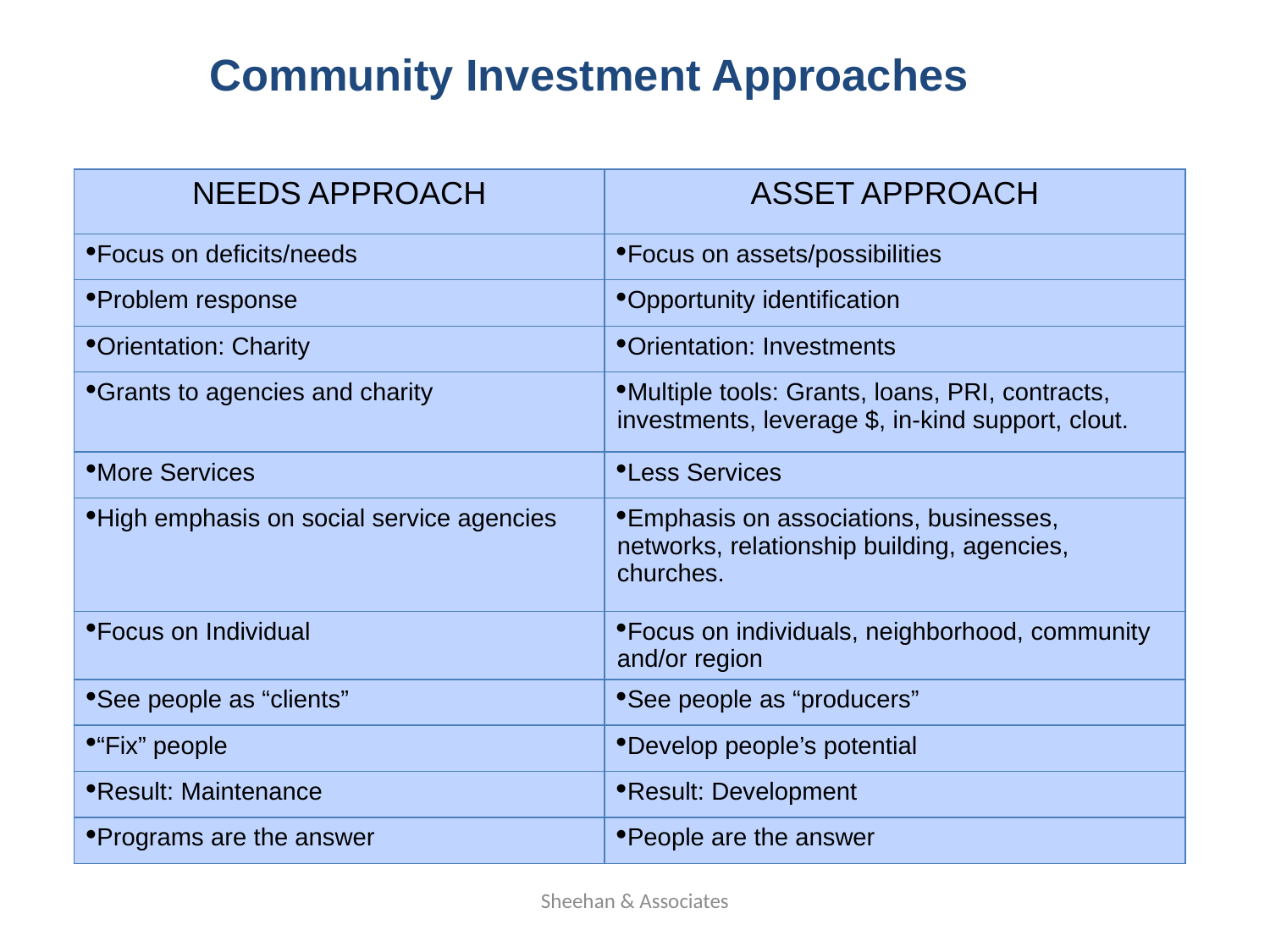

# Community Investment Approaches
| NEEDS APPROACH | ASSET APPROACH |
| --- | --- |
| Focus on deficits/needs | Focus on assets/possibilities |
| Problem response | Opportunity identification |
| Orientation: Charity | Orientation: Investments |
| Grants to agencies and charity | Multiple tools: Grants, loans, PRI, contracts, investments, leverage $, in-kind support, clout. |
| More Services | Less Services |
| High emphasis on social service agencies | Emphasis on associations, businesses, networks, relationship building, agencies, churches. |
| Focus on Individual | Focus on individuals, neighborhood, community and/or region |
| See people as “clients” | See people as “producers” |
| “Fix” people | Develop people’s potential |
| Result: Maintenance | Result: Development |
| Programs are the answer | People are the answer |
Sheehan & Associates